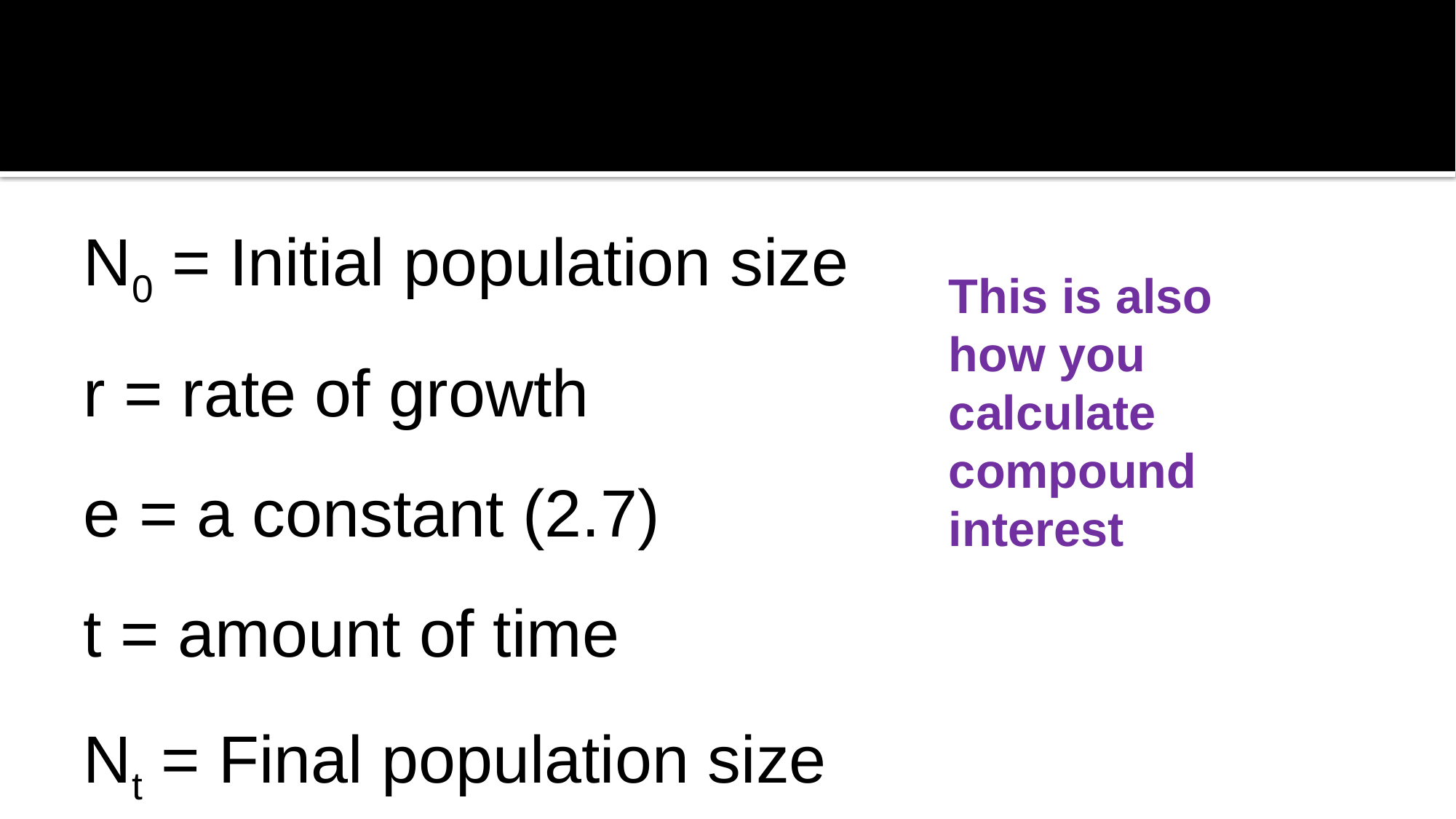

#
N0 = Initial population size
r = rate of growth
e = a constant (2.7)
t = amount of time
Nt = Final population size
This is also how you calculate compound interest